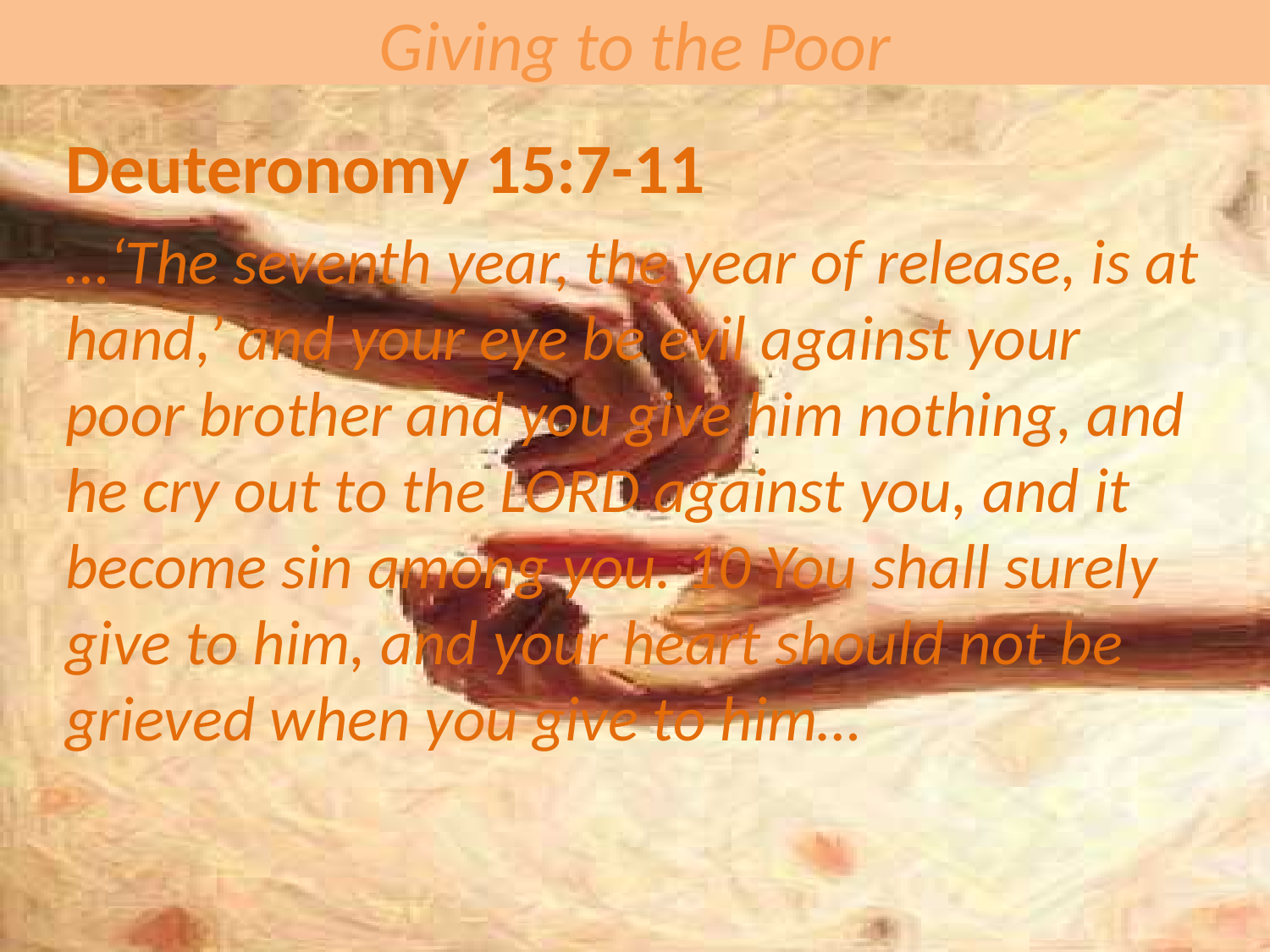

# Giving to the Poor
Deuteronomy 15:7-11
…‘The seventh year, the year of release, is at hand,’ and your eye be evil against your poor brother and you give him nothing, and he cry out to the LORD against you, and it become sin among you. 10 You shall surely give to him, and your heart should not be grieved when you give to him…